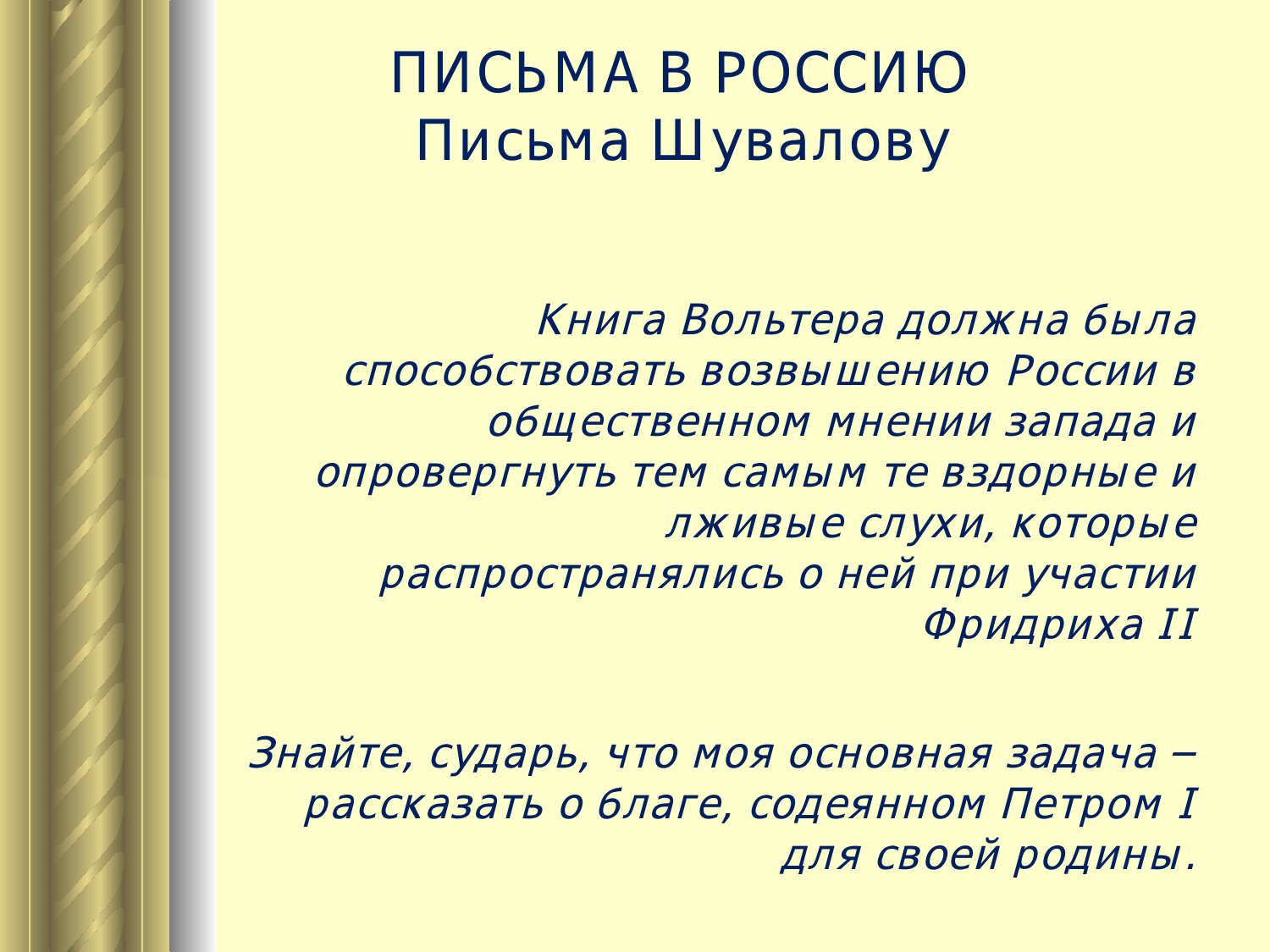

ПИСЬМА В РОССИЮ
Письма Шувалову

  Книга Вольтера должна была способствовать возвышению России в общественном мнении запада и опровергнуть тем самым те вздорные и лживые слухи, которые распространялись о ней при участии Фридриха II

 Знайте, сударь, что моя основная задача – рассказать о благе, содеянном Петром I для своей родины.